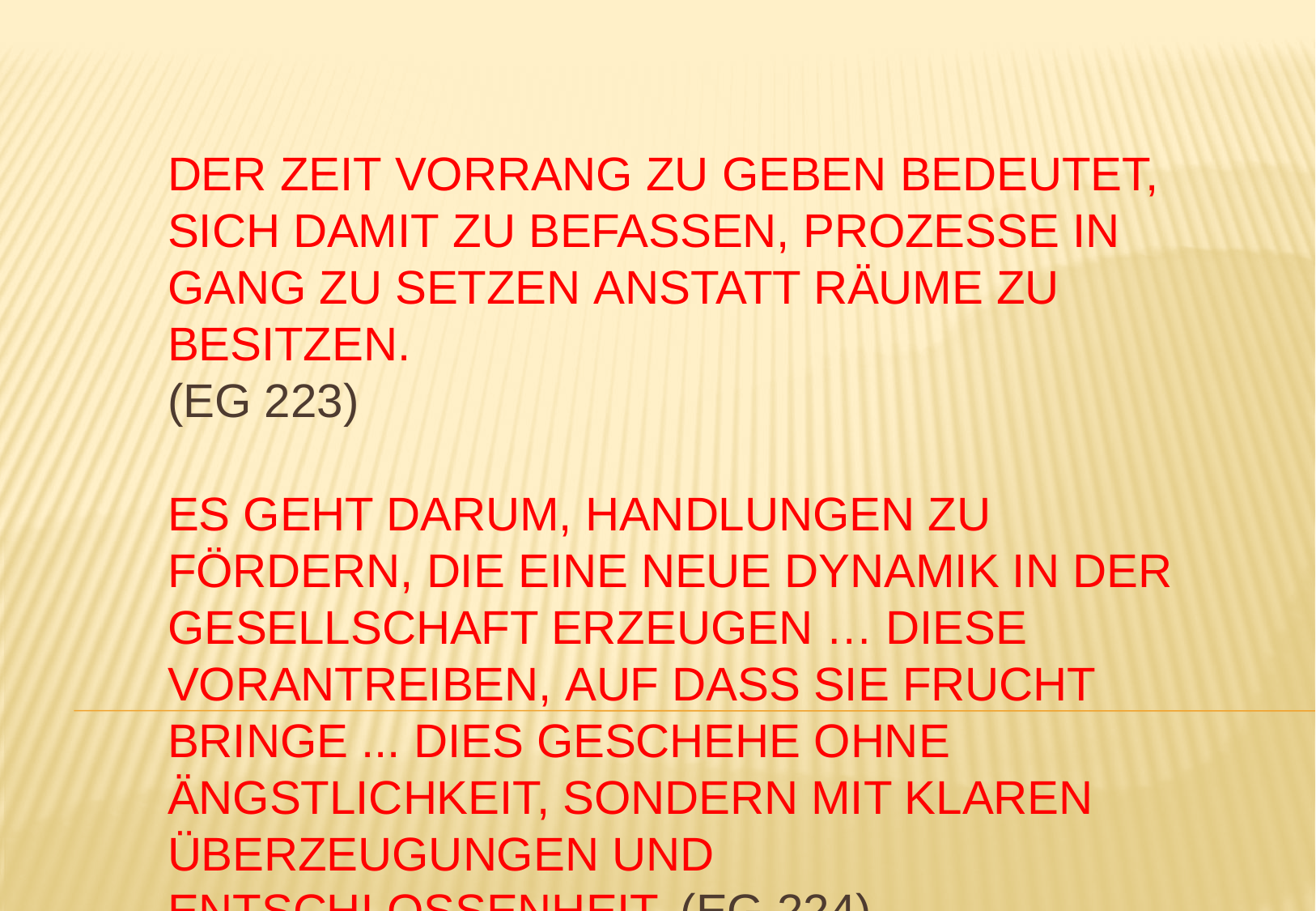

# Der Zeit Vorrang zu geben bedeutet, sich damit zu befassen, Prozesse in Gang zu setzen anstatt Räume zu besitzen. (EG 223) Es geht darum, Handlungen zu fördern, die eine neue Dynamik in der Gesellschaft erzeugen … diese vorantreiben, auf dass sie Frucht bringe ... Dies geschehe ohne Ängstlichkeit, sondern mit klaren Überzeugungen und Entschlossenheit. (EG 224)